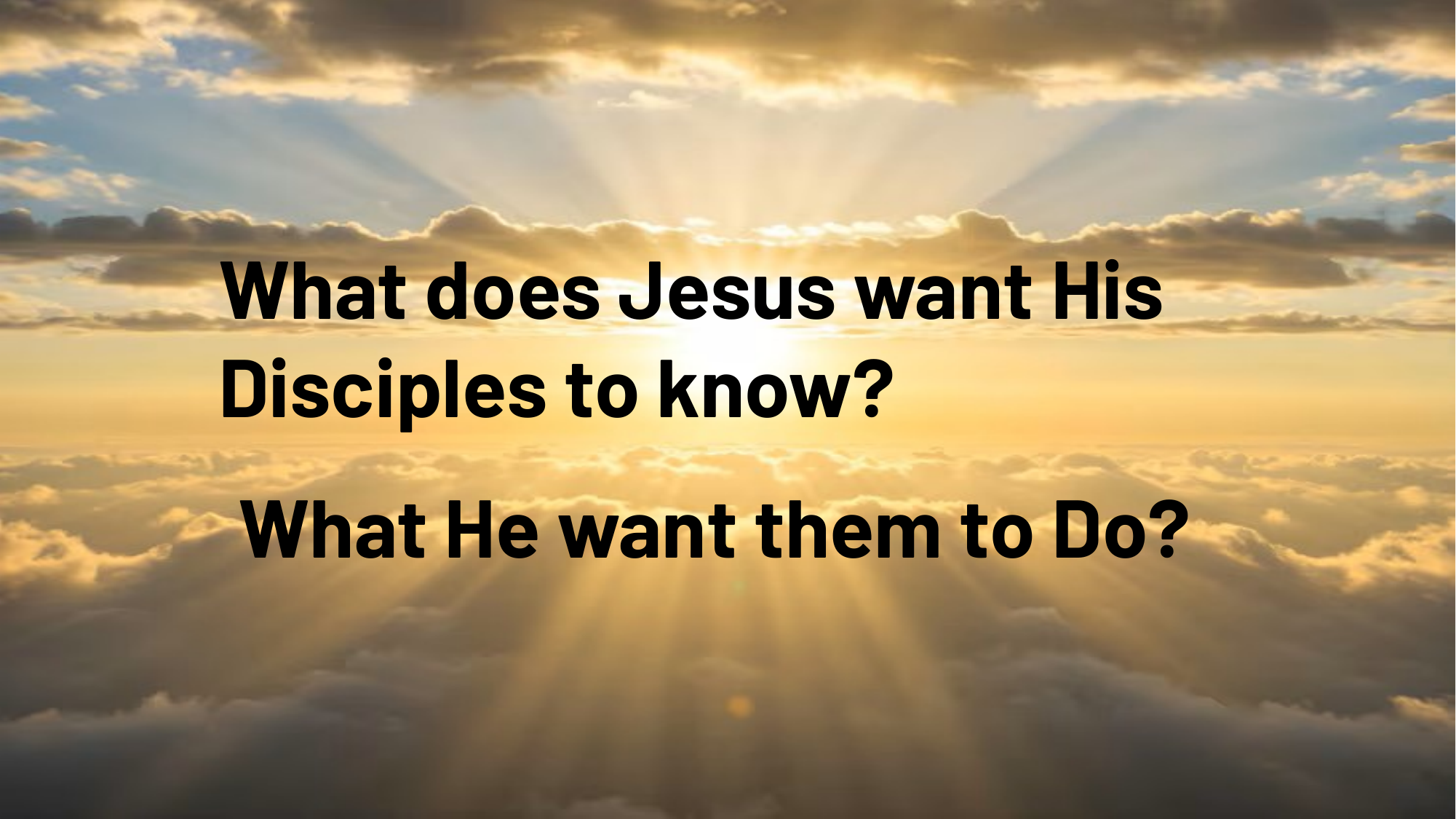

What does Jesus want His 	Disciples to know?
What He want them to Do?